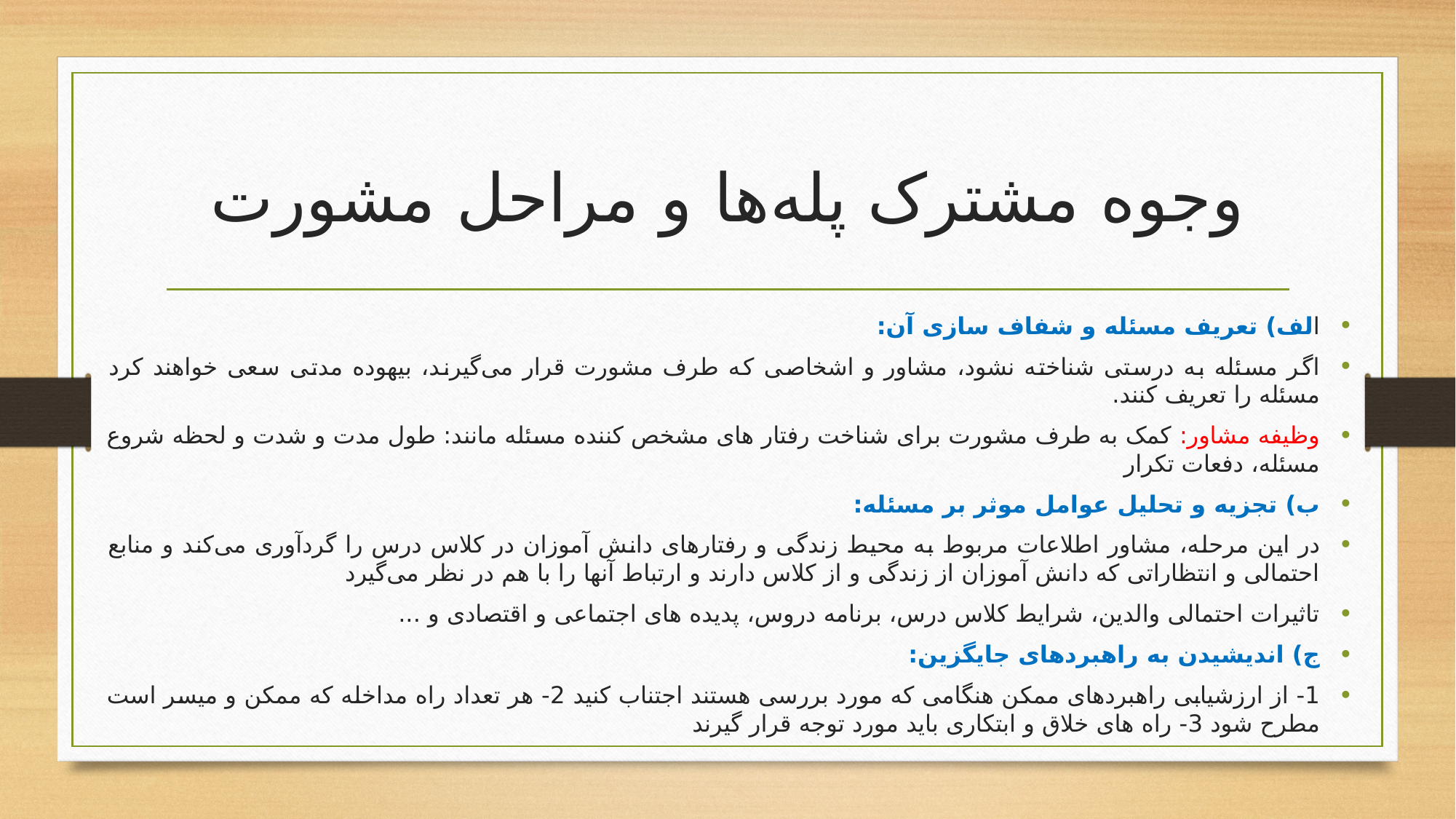

# وجوه مشترک پله‌ها و مراحل مشورت
الف) تعریف مسئله و شفاف سازی آن:
اگر مسئله به درستی شناخته نشود، مشاور و اشخاصی که طرف مشورت قرار می‌گیرند، بیهوده مدتی سعی خواهند کرد مسئله را تعریف کنند.
وظیفه مشاور: کمک به طرف مشورت برای شناخت رفتار های مشخص کننده مسئله مانند: طول مدت و شدت و لحظه شروع مسئله، دفعات تکرار
ب) تجزیه و تحلیل عوامل موثر بر مسئله:
در این مرحله، مشاور اطلاعات مربوط به محیط زندگی و رفتارهای دانش آموزان در کلاس درس را گردآوری می‌کند و منابع احتمالی و انتظاراتی که دانش آموزان از زندگی و از کلاس دارند و ارتباط آنها را با هم در نظر می‌گیرد
تاثیرات احتمالی والدین، شرایط کلاس درس، برنامه دروس، پدیده های اجتماعی و اقتصادی و ...
ج) اندیشیدن به راهبردهای جایگزین:
1- از ارزشیابی راهبردهای ممکن هنگامی که مورد بررسی هستند اجتناب کنید 2- هر تعداد راه مداخله که ممکن و میسر است مطرح شود 3- راه های خلاق و ابتکاری باید مورد توجه قرار گیرند